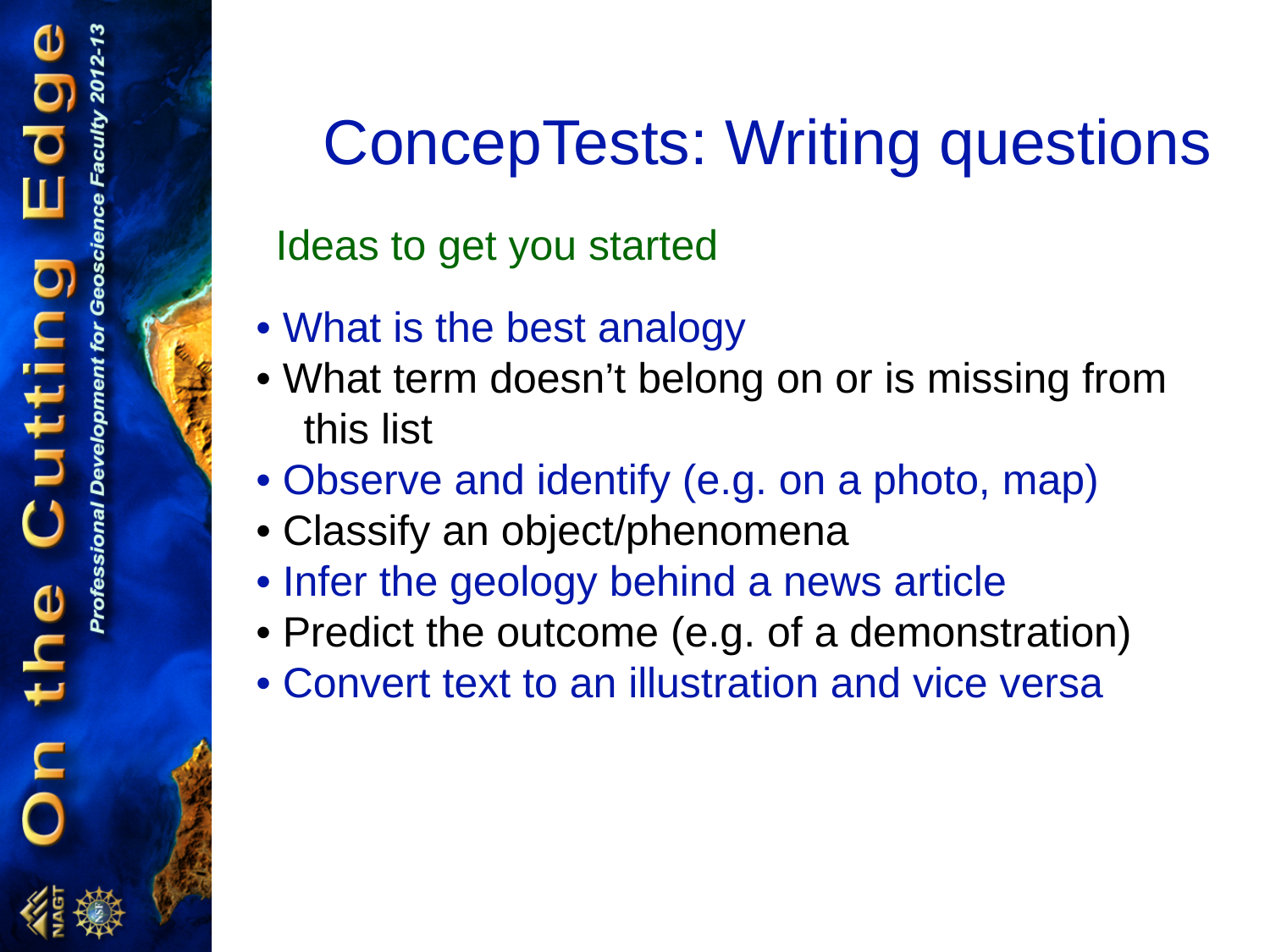

ConcepTests: Writing questions
Ideas to get you started

• What is the best analogy
• What term doesn’t belong on or is missing from this list
• Observe and identify (e.g. on a photo, map)
• Classify an object/phenomena
• Infer the geology behind a news article
• Predict the outcome (e.g. of a demonstration)
• Convert text to an illustration and vice versa